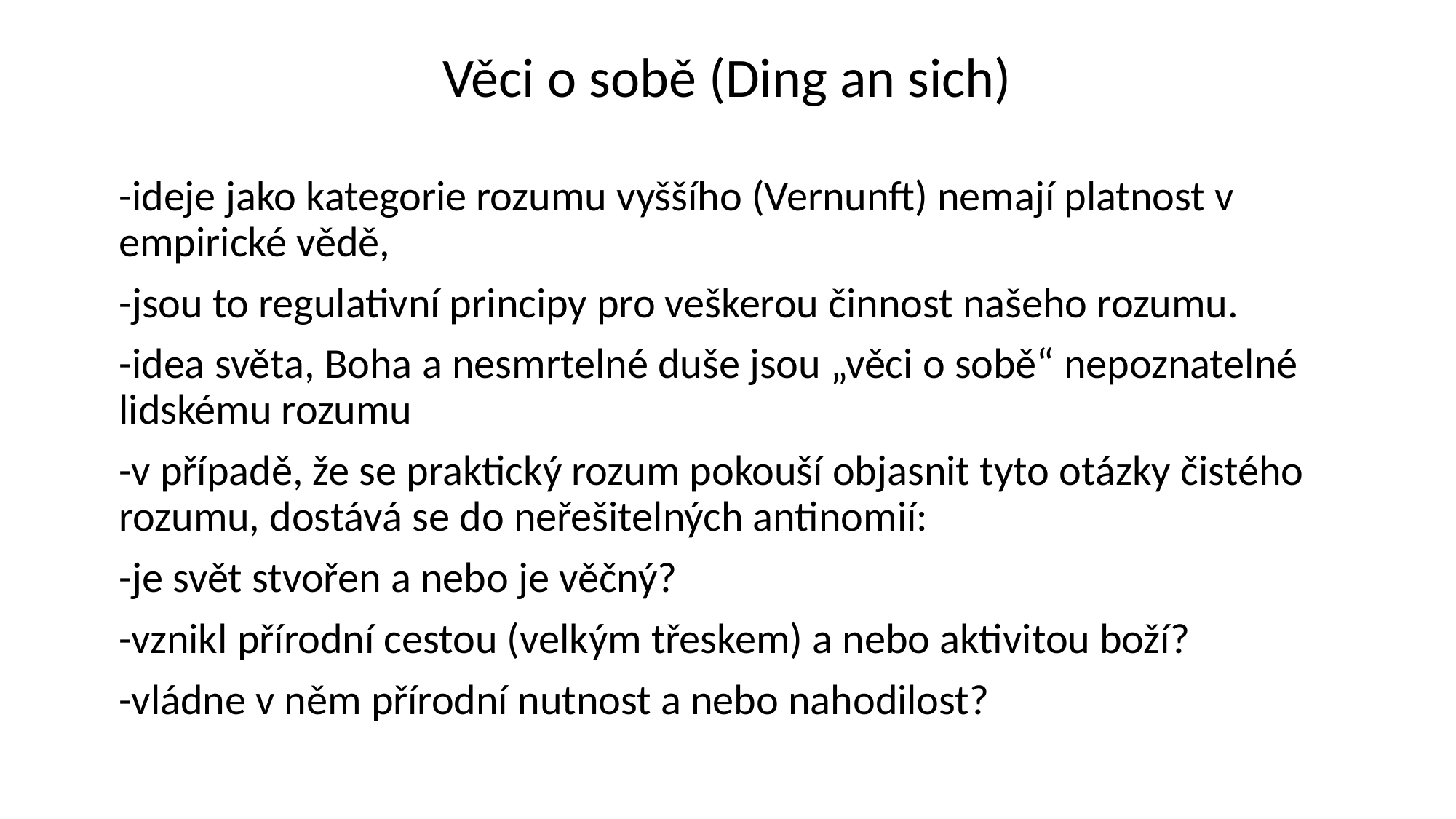

# Věci o sobě (Ding an sich)
-ideje jako kategorie rozumu vyššího (Vernunft) nemají platnost v empirické vědě,
-jsou to regulativní principy pro veškerou činnost našeho rozumu.
-idea světa, Boha a nesmrtelné duše jsou „věci o sobě“ nepoznatelné lidskému rozumu
-v případě, že se praktický rozum pokouší objasnit tyto otázky čistého rozumu, dostává se do neřešitelných antinomií:
-je svět stvořen a nebo je věčný?
-vznikl přírodní cestou (velkým třeskem) a nebo aktivitou boží?
-vládne v něm přírodní nutnost a nebo nahodilost?